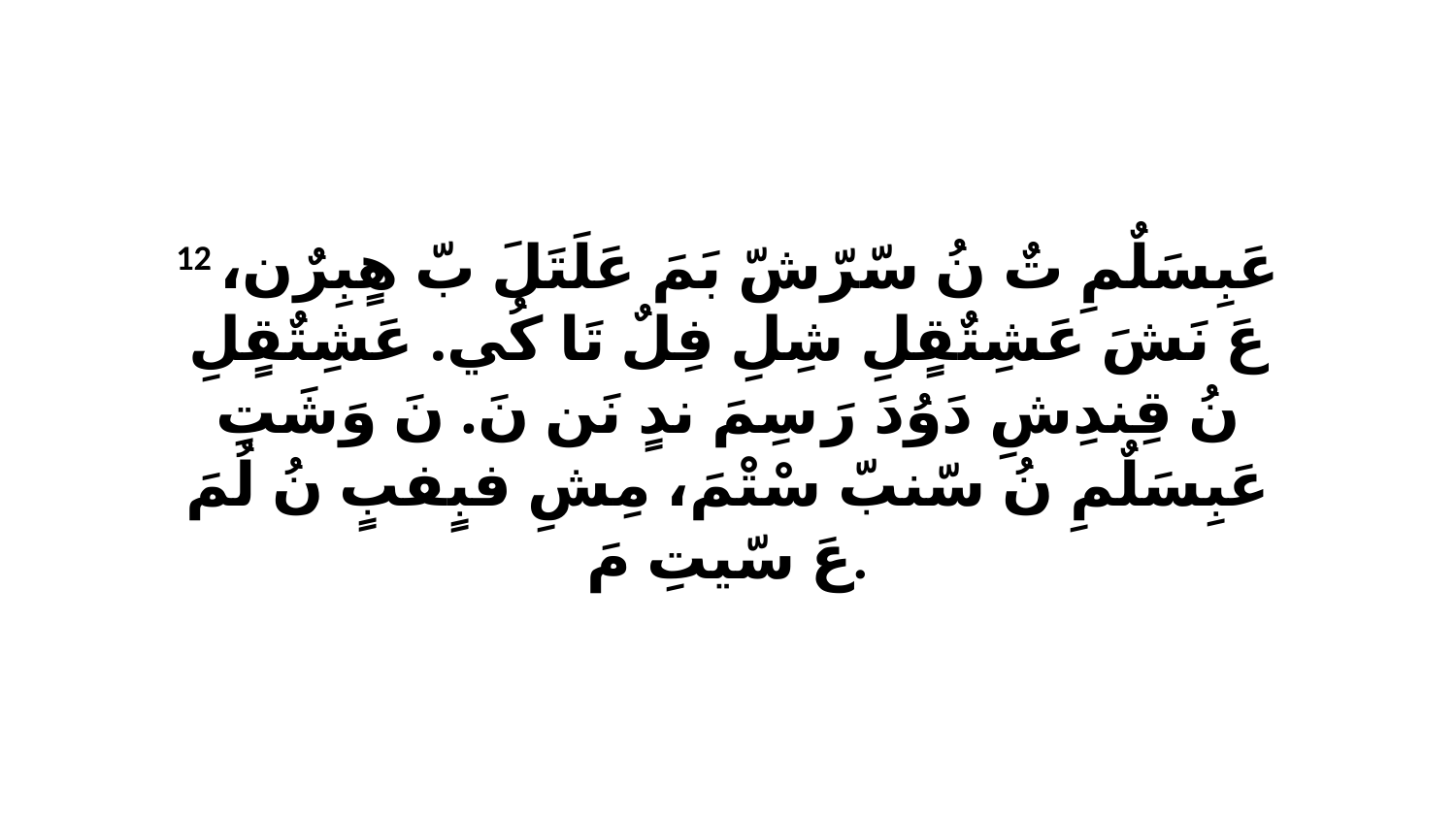

12 عَبِسَلٌمِ تٌ نُ سّرّشّ بَمَ عَلَتَلَ بّ هٍبِرٌن، عَ نَشَ عَشِتٌقٍلِ شِلِ فِلٌ تَا كُي. عَشِتٌقٍلِ نُ قِندِشِ دَوُدَ رَ سِمَ ندٍ نَن نَ. نَ وَشَتِ عَبِسَلٌمِ نُ سّنبّ سْتْمَ، مِشِ فبٍفبٍ نُ لُمَ عَ سّيتِ مَ.